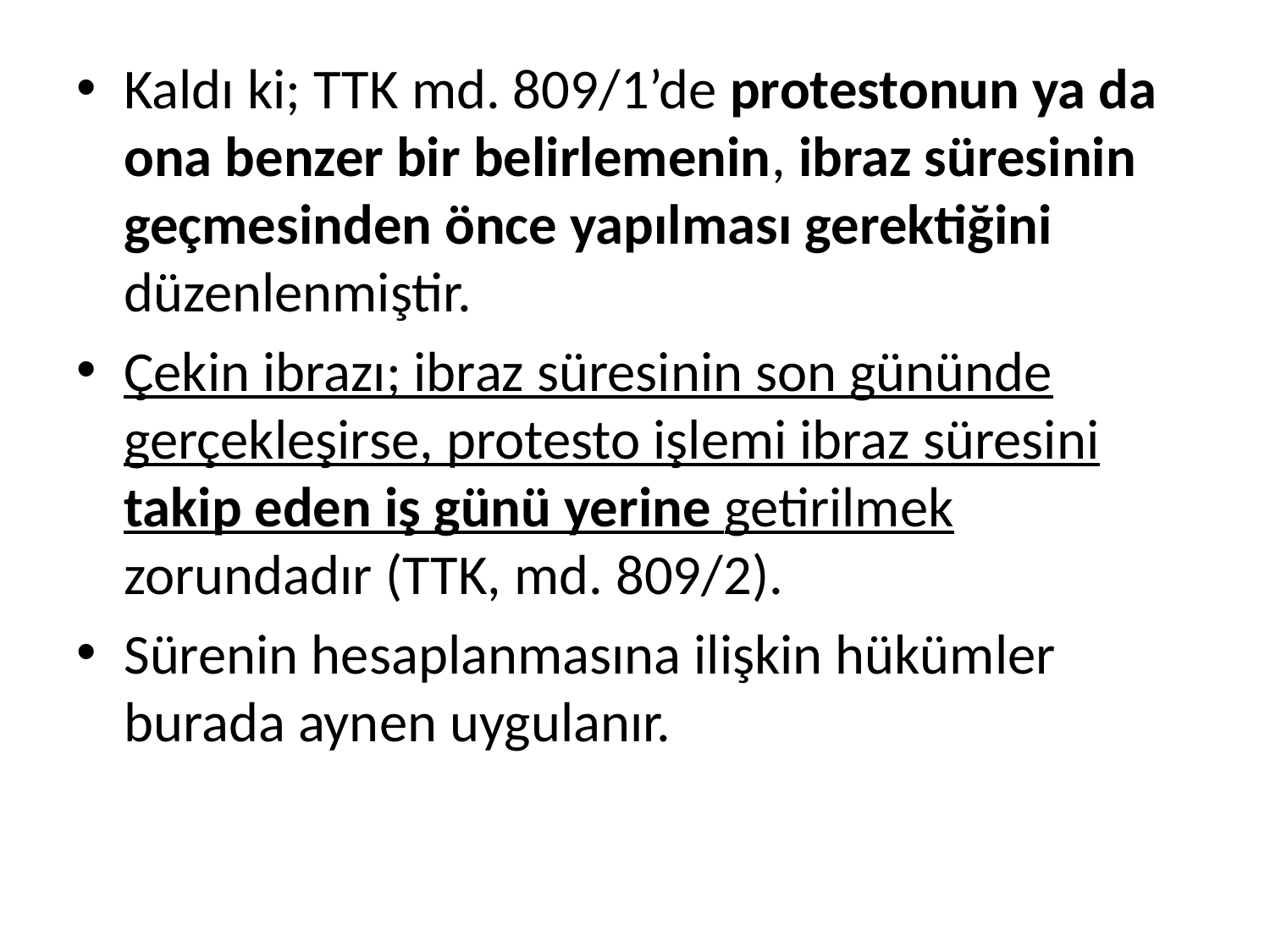

Kaldı ki; TTK md. 809/1’de protestonun ya da ona benzer bir belirlemenin, ibraz süresinin geçmesinden önce yapılması gerektiğini düzenlenmiştir.
Çekin ibrazı; ibraz süresinin son gününde gerçekleşirse, protesto işlemi ibraz süresini takip eden iş günü yerine getirilmek zorundadır (TTK, md. 809/2).
Sürenin hesaplanmasına ilişkin hükümler burada aynen uygulanır.